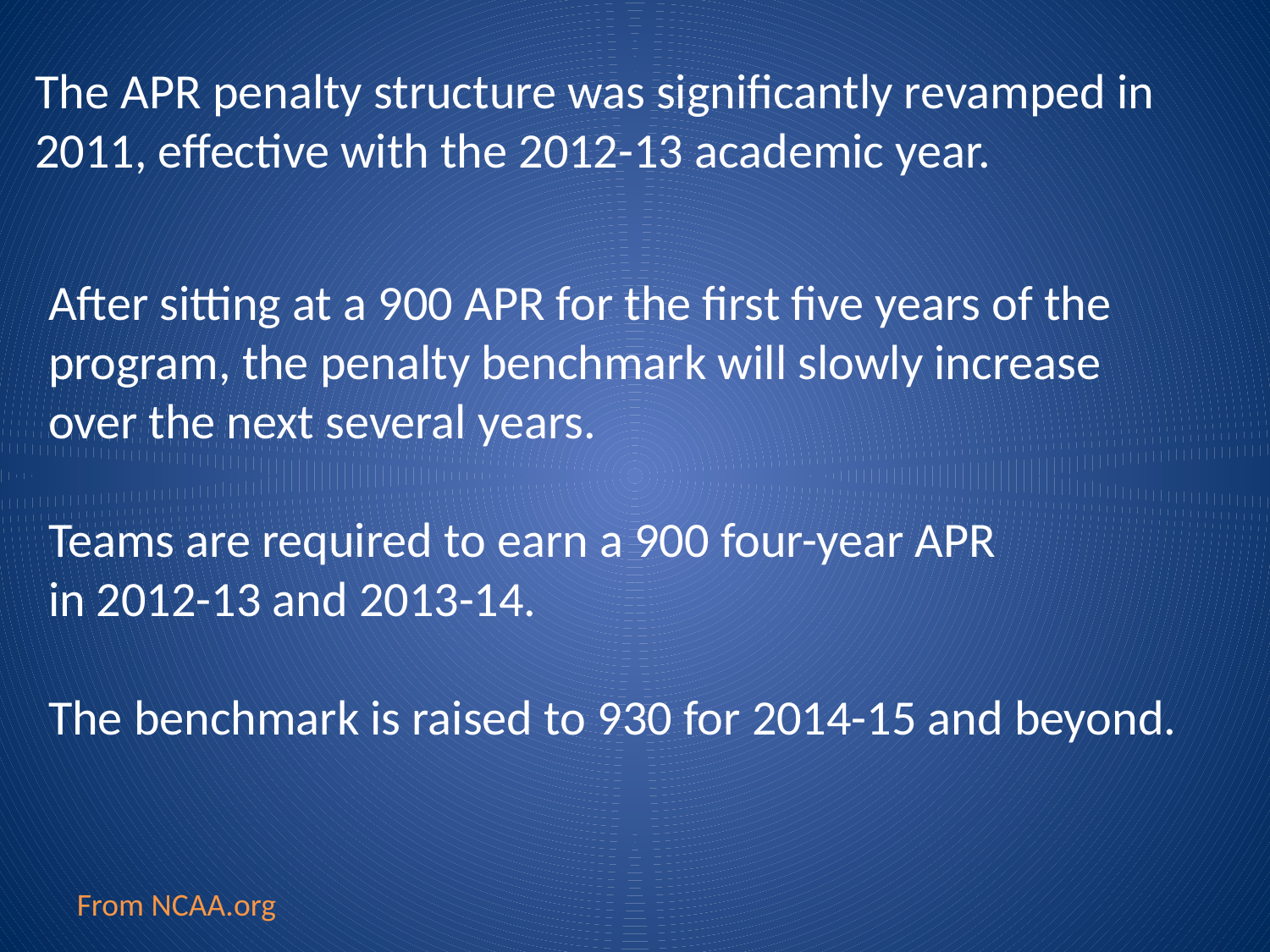

The APR penalty structure was significantly revamped in 2011, effective with the 2012-13 academic year.

After sitting at a 900 APR for the first five years of the
program, the penalty benchmark will slowly increase
over the next several years.

Teams are required to earn a 900 four-year APR
in 2012-13 and 2013-14.

The benchmark is raised to 930 for 2014-15 and beyond.
From NCAA.org